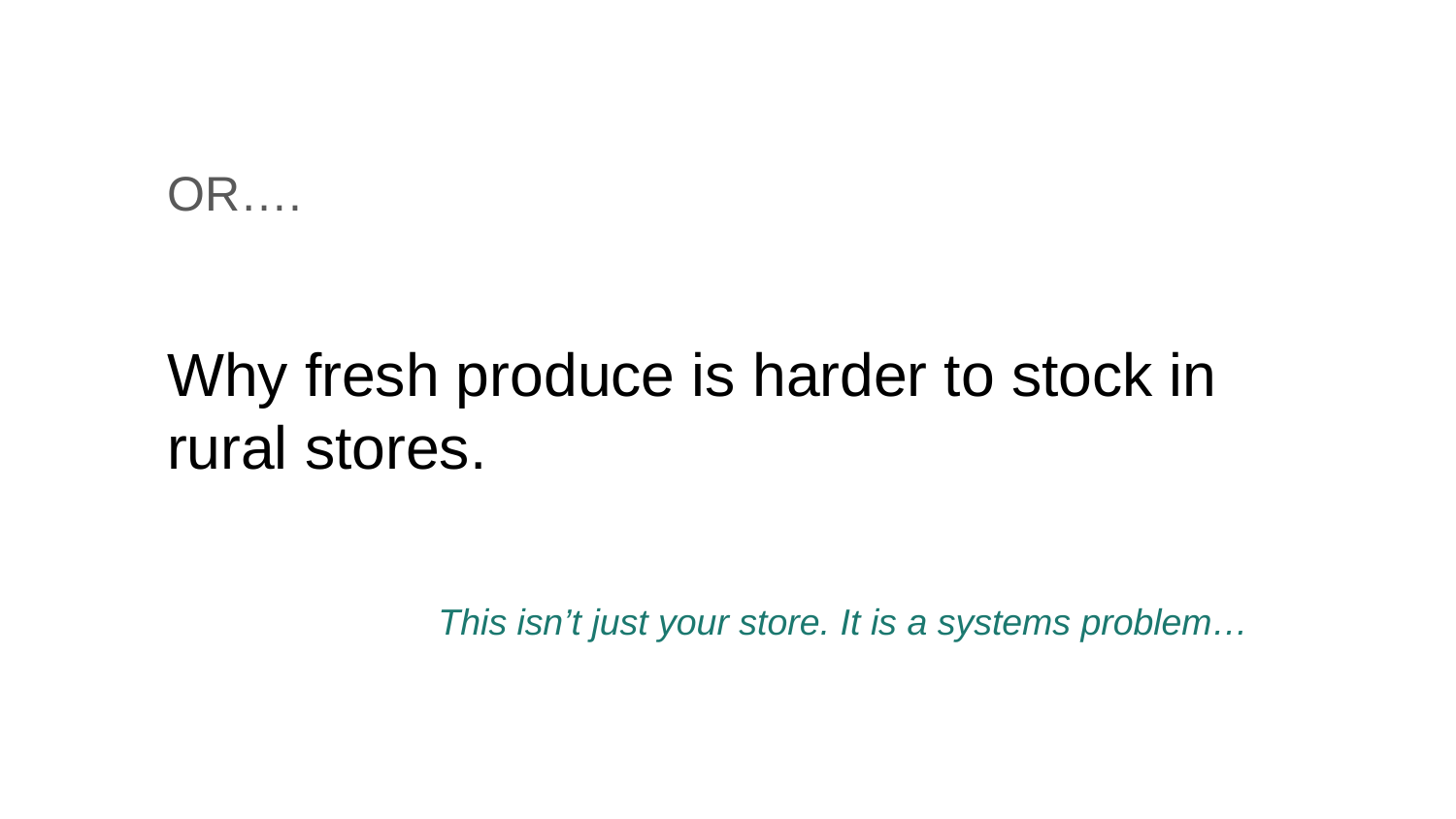

OR….
Why fresh produce is harder to stock in rural stores.
This isn’t just your store. It is a systems problem…